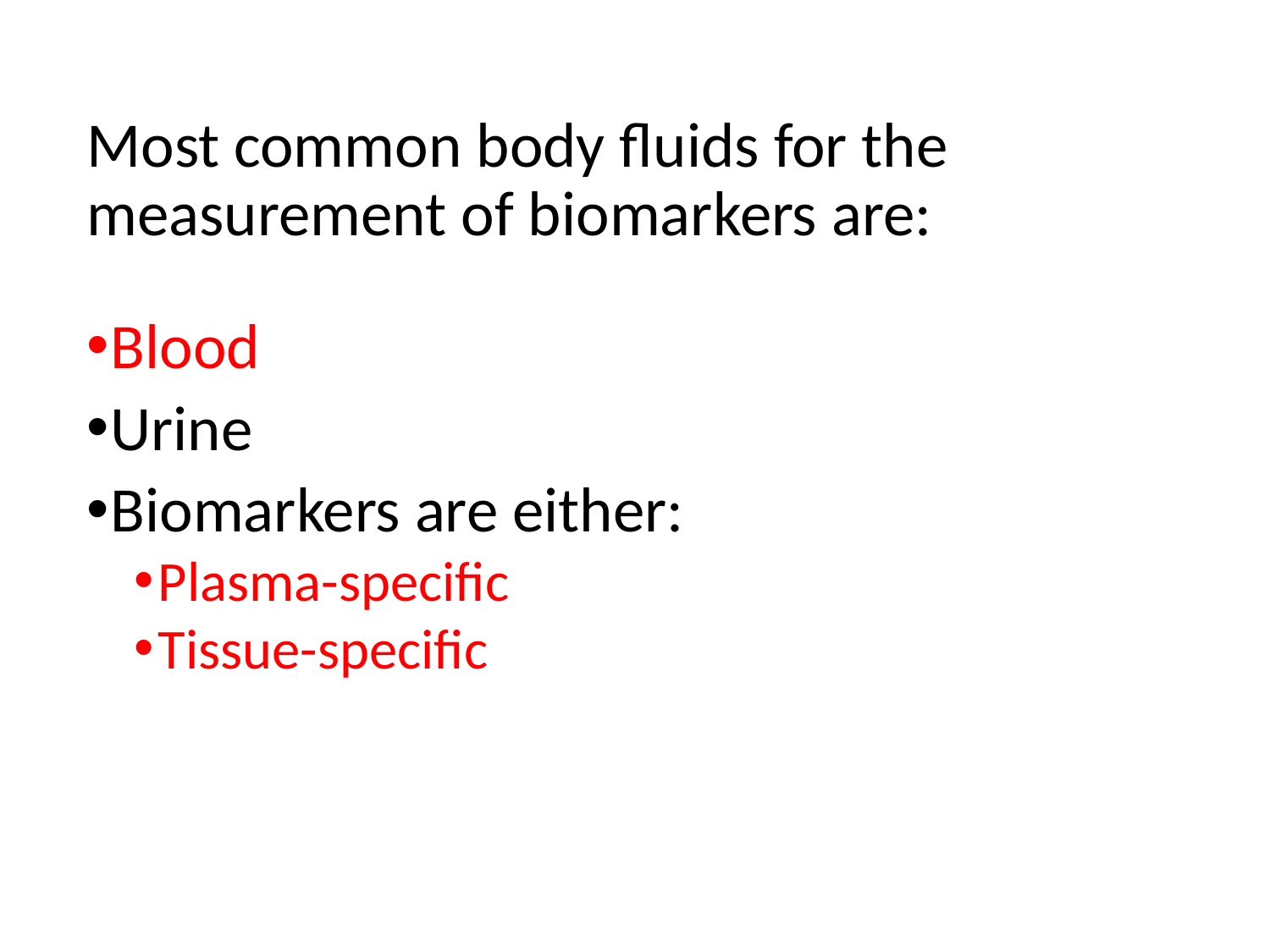

Most common body fluids for the measurement of biomarkers are:

Blood
Urine
Biomarkers are either:
Plasma-specific
Tissue-specific